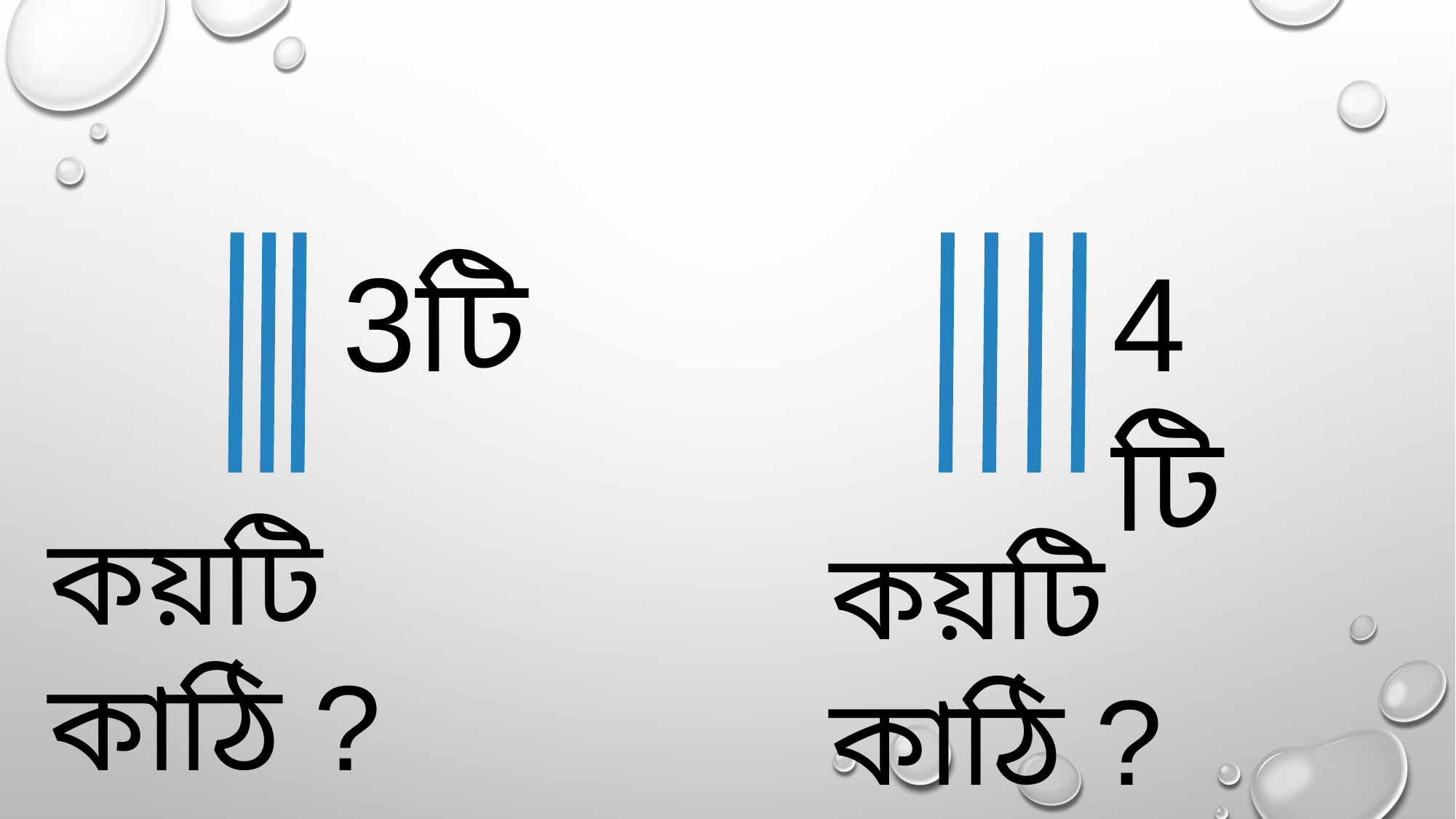

3টি
4টি
কয়টি কাঠি ?
কয়টি কাঠি ?